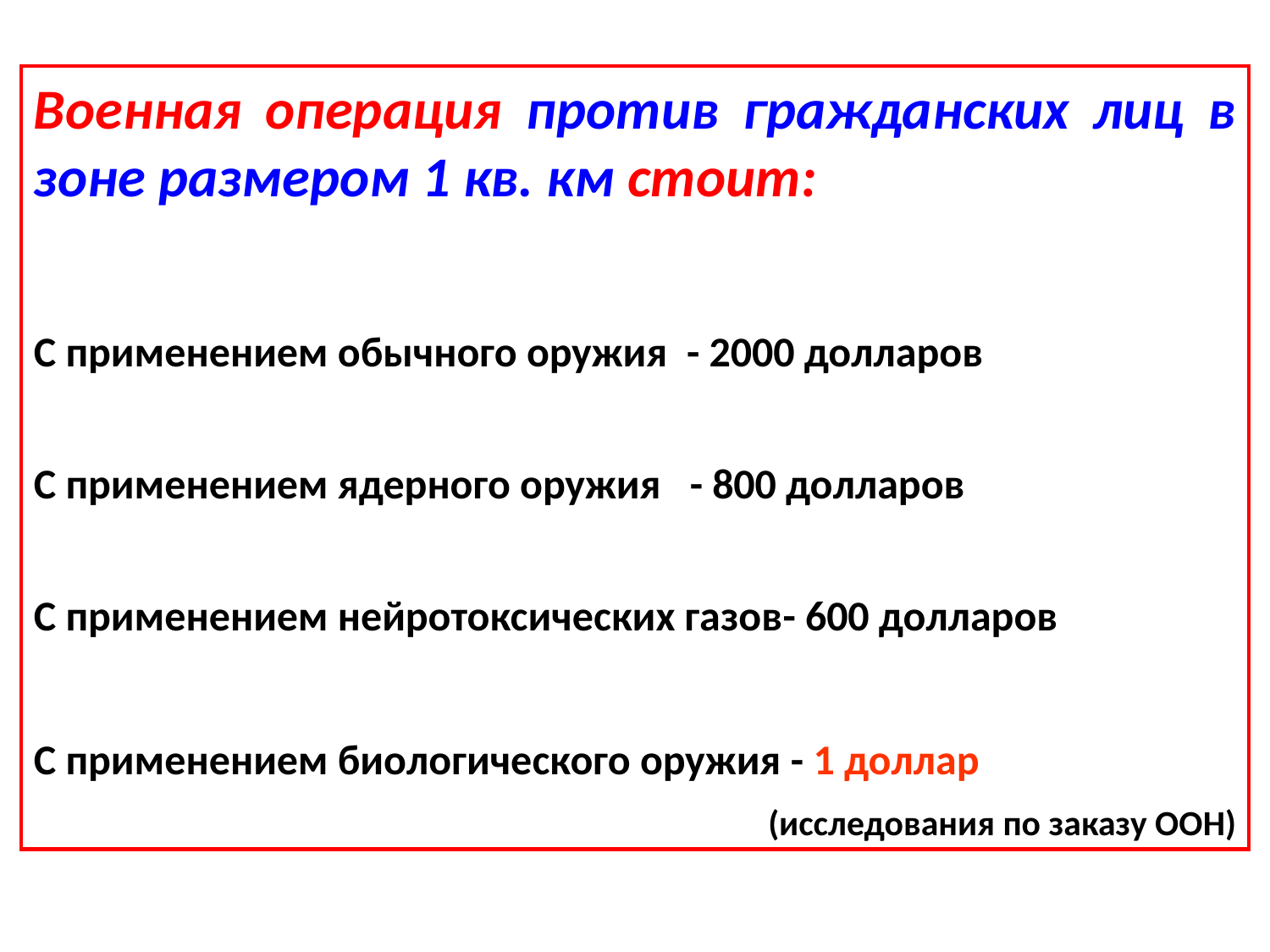

Военная операция против гражданских лиц в зоне размером 1 кв. км стоит:

С применением обычного оружия  - 2000 долларов

С применением ядерного оружия   - 800 долларов

С применением нейротоксических газов- 600 долларов

С применением биологического оружия - 1 доллар
(исследования по заказу ООН)